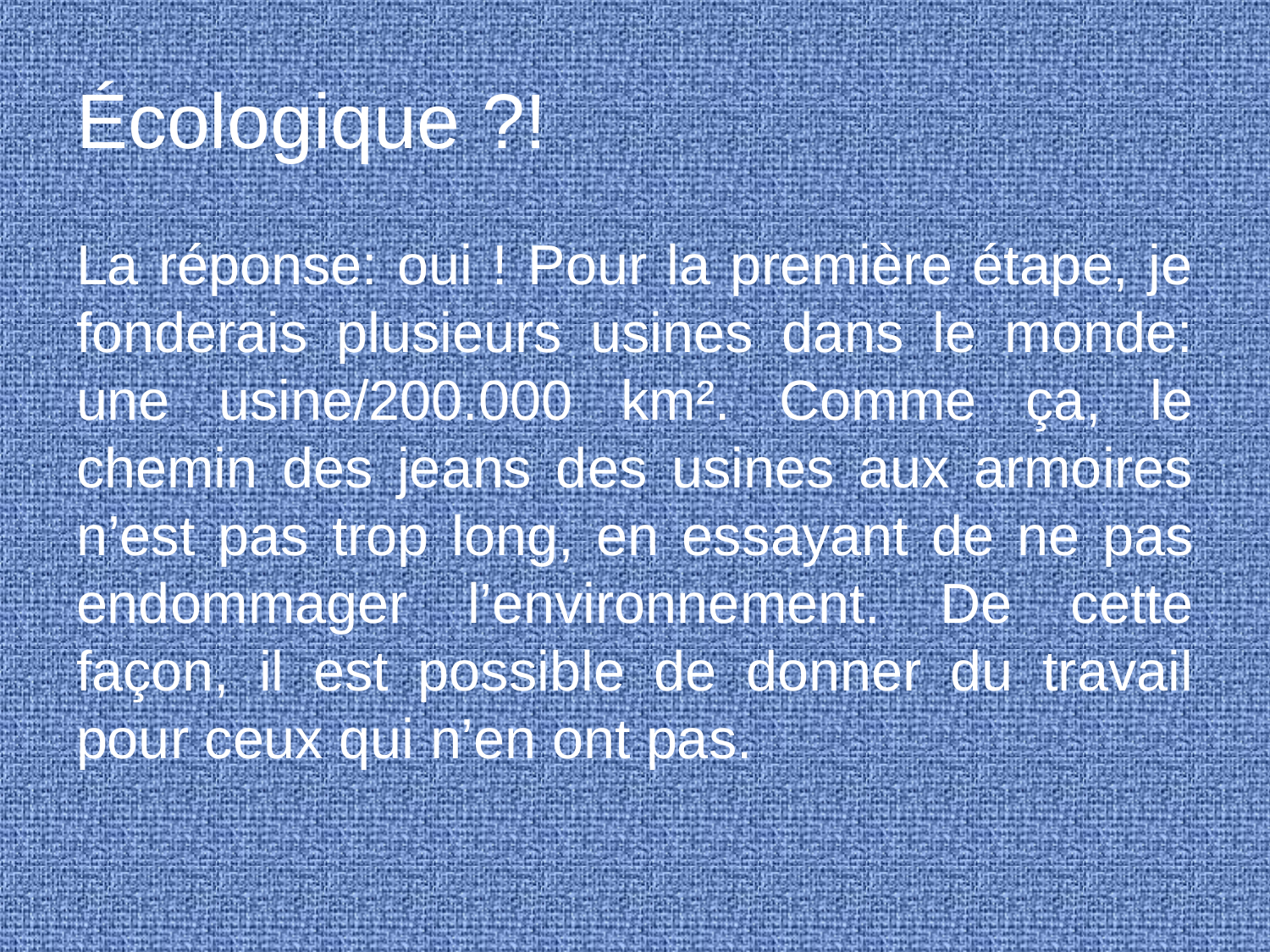

# Écologique ?!
La réponse: oui ! Pour la première étape, je fonderais plusieurs usines dans le monde: une usine/200.000 km². Comme ça, le chemin des jeans des usines aux armoires n’est pas trop long, en essayant de ne pas endommager l’environnement. De cette façon, il est possible de donner du travail pour ceux qui n’en ont pas.